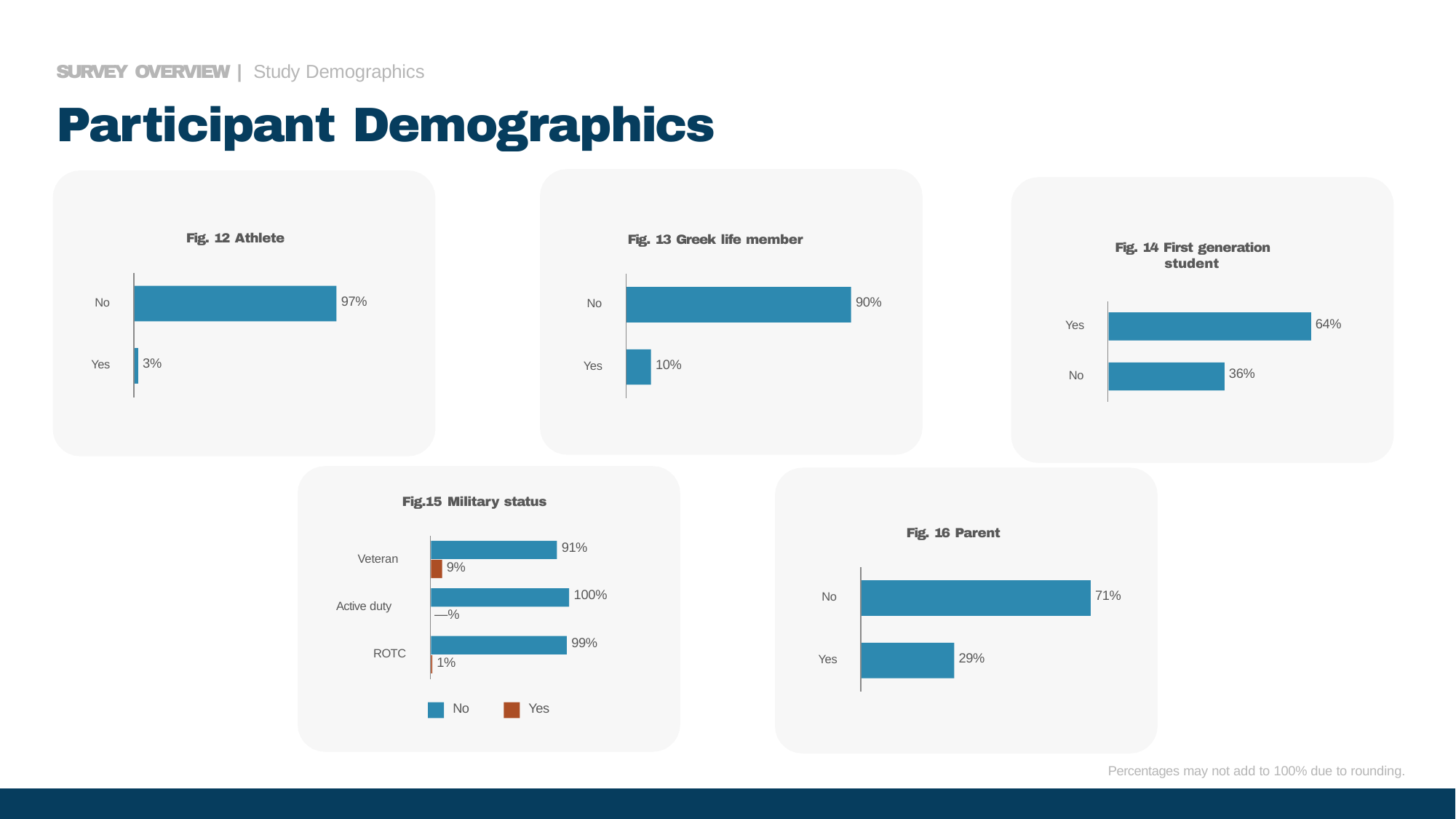

SURVEY OVERVIEW | Study Demographics
# Participant Demographics

Fig. 13 Greek life member
90%
10%
No
Yes

Fig. 12 Athlete
97%
No
3%
Yes

Fig. 14 First generation student
64%
Yes
36%
No

Fig.15 Military status
91%
Veteran
9%
100%
Active duty
—%
99%
ROTC
1%
No
Yes

Fig. 16 Parent
71%
No
29%
Yes
Percentages may not add to 100% due to rounding.